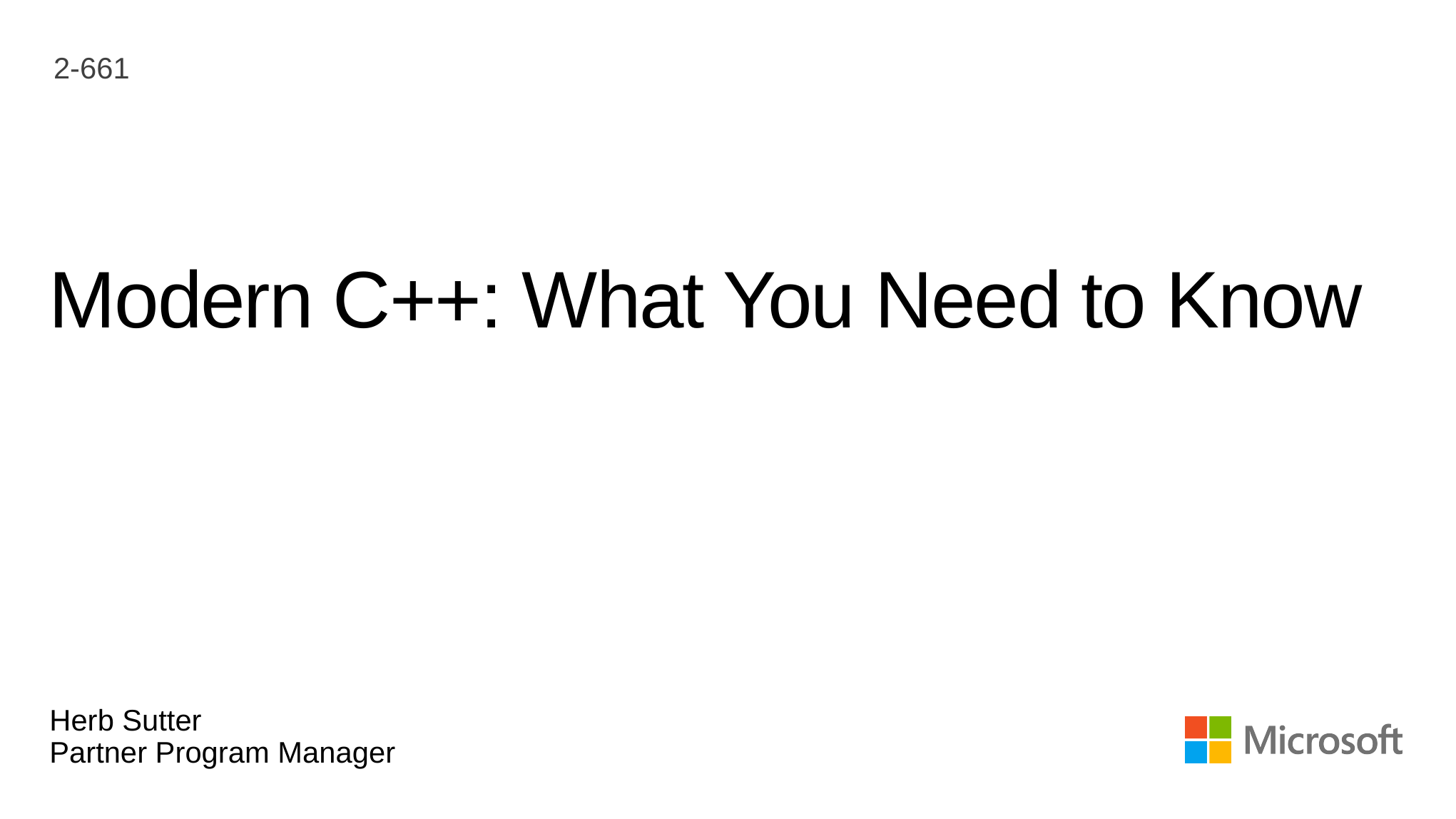

2-661
# Modern C++: What You Need to Know
Herb Sutter
Partner Program Manager